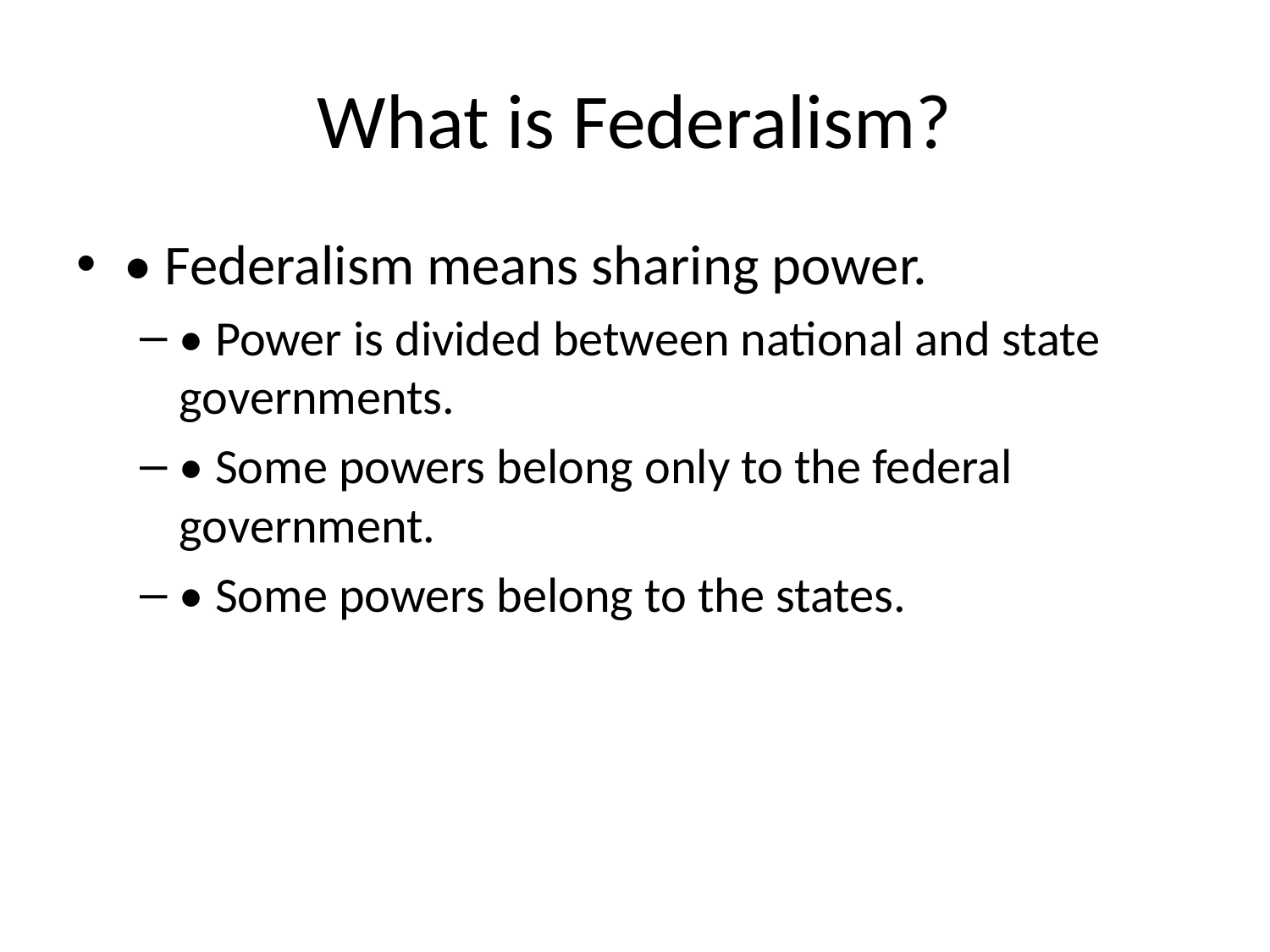

# What is Federalism?
• Federalism means sharing power.
• Power is divided between national and state governments.
• Some powers belong only to the federal government.
• Some powers belong to the states.